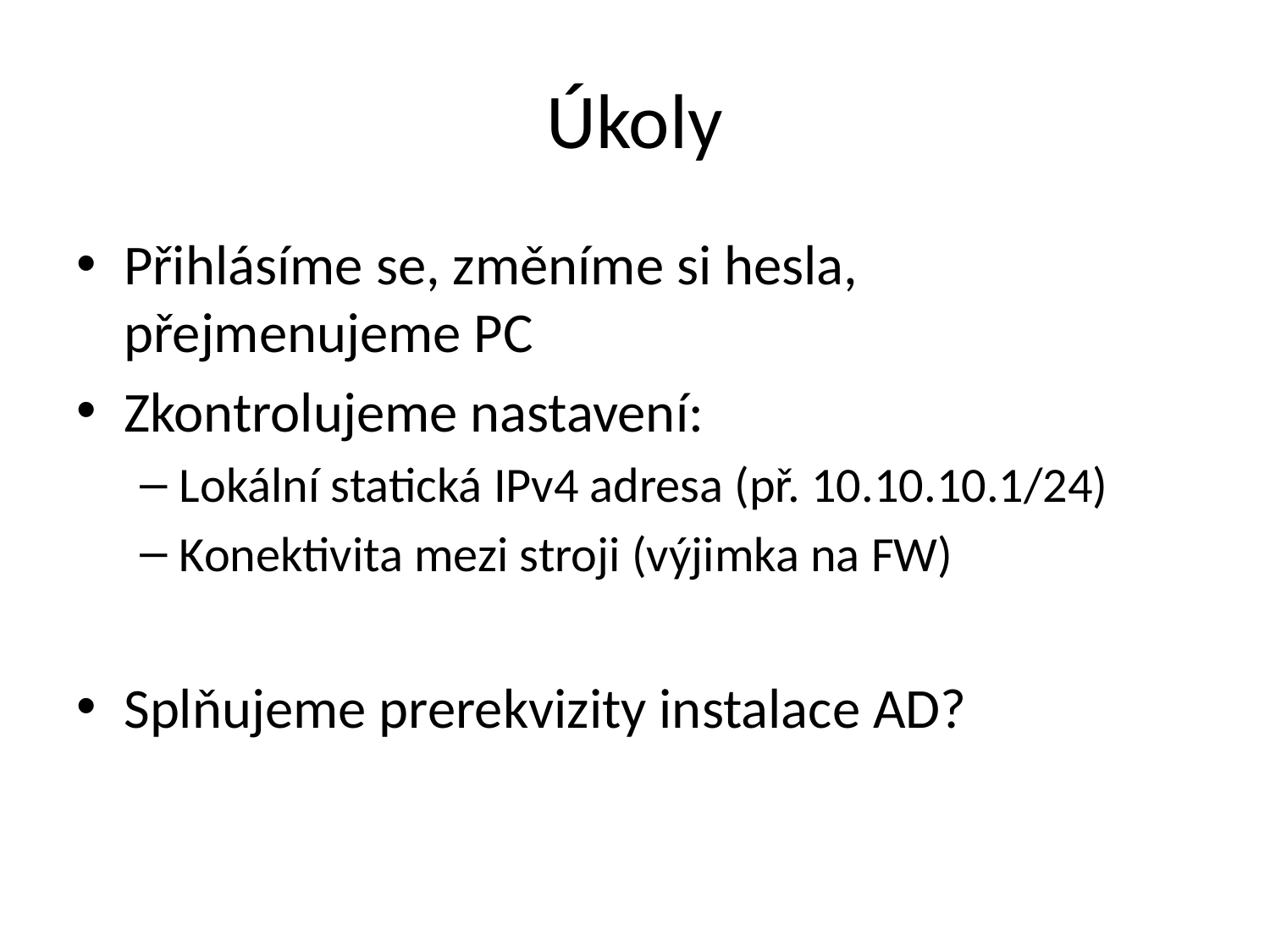

# Úkoly
Přihlásíme se, změníme si hesla, přejmenujeme PC
Zkontrolujeme nastavení:
Lokální statická IPv4 adresa (př. 10.10.10.1/24)
Konektivita mezi stroji (výjimka na FW)

Splňujeme prerekvizity instalace AD?